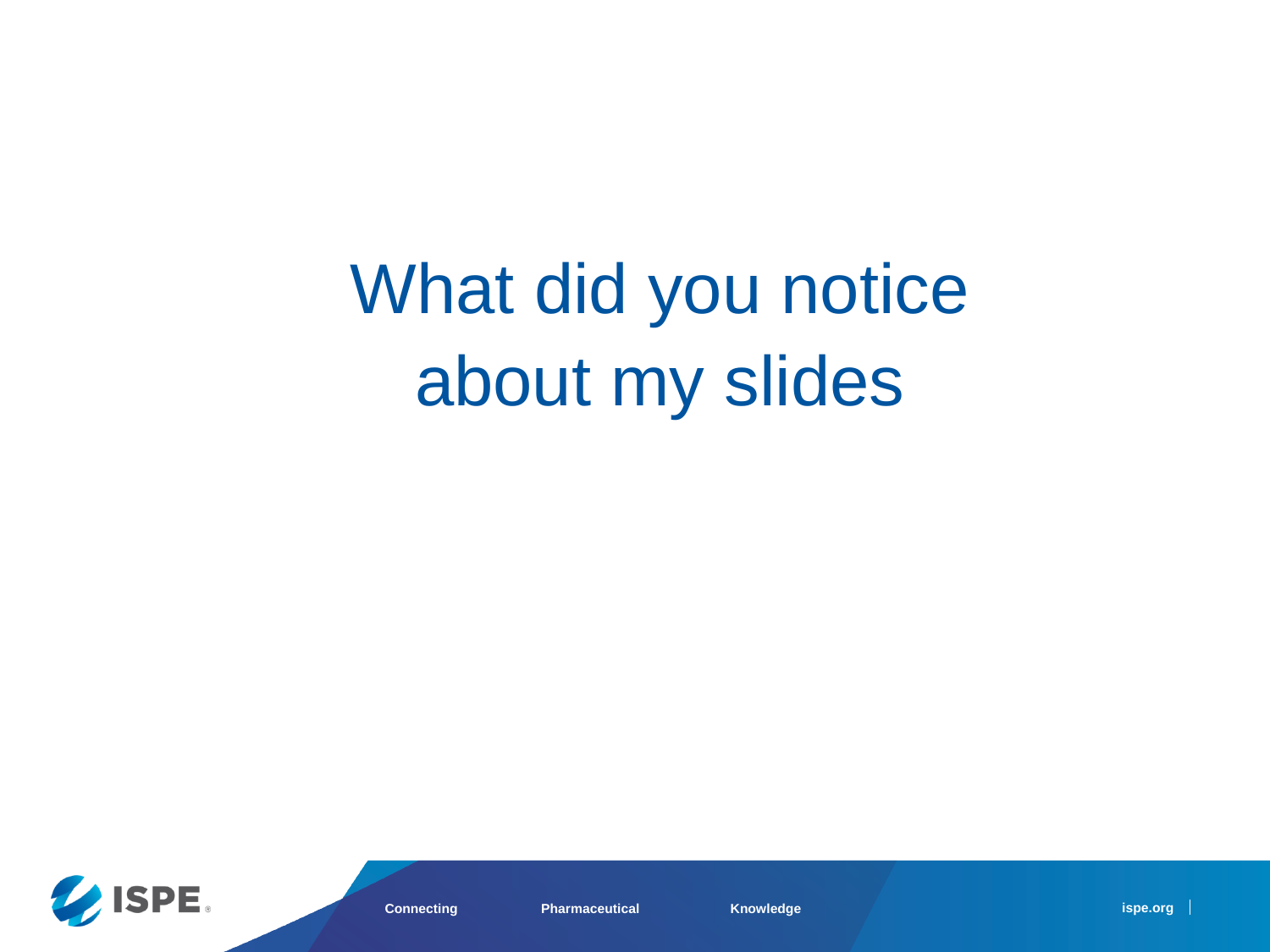

What did you notice

about my slides